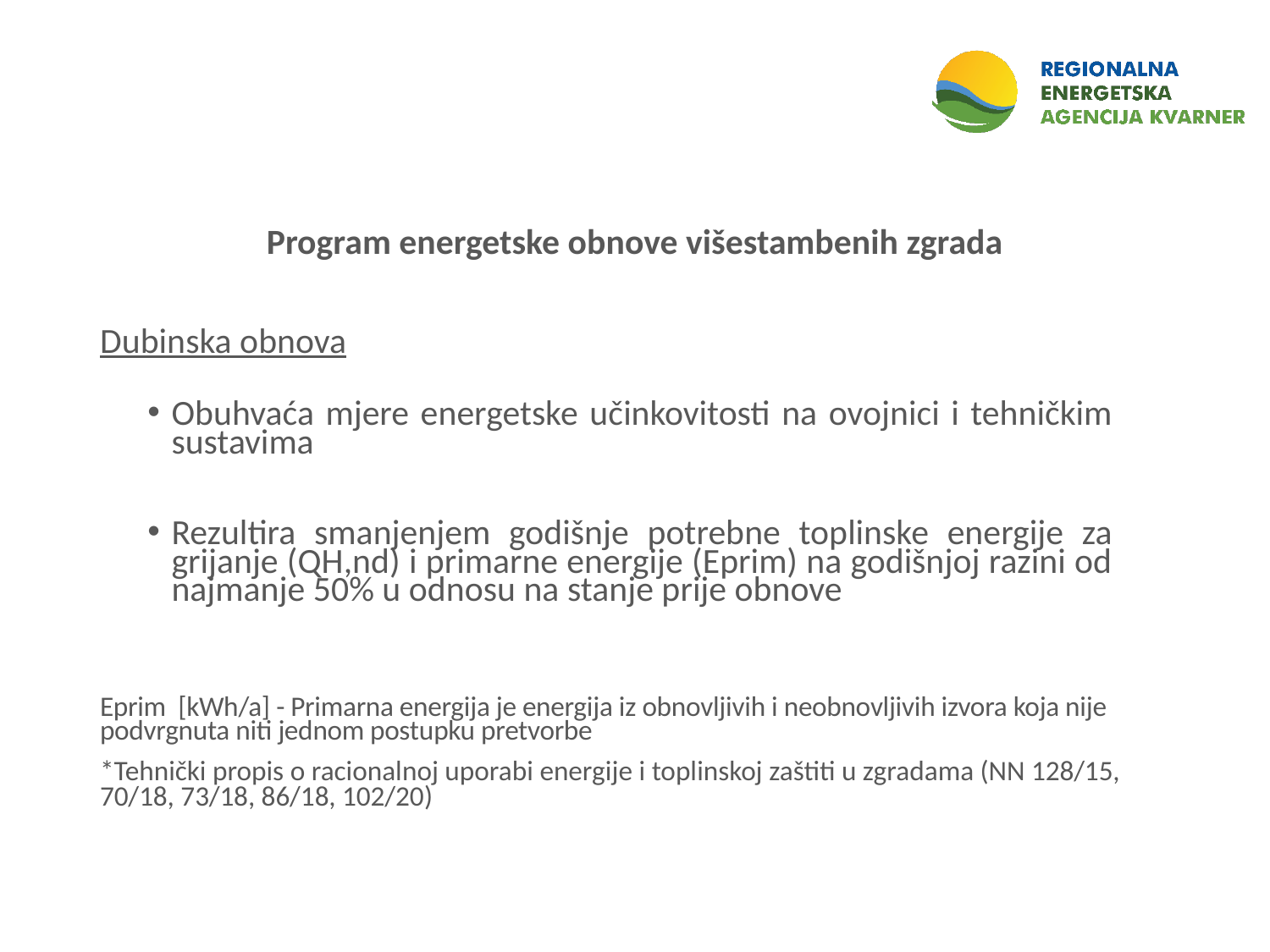

Program energetske obnove višestambenih zgrada
Dubinska obnova

Obuhvaća mjere energetske učinkovitosti na ovojnici i tehničkim sustavima

Rezultira smanjenjem godišnje potrebne toplinske energije za grijanje (QH,nd) i primarne energije (Eprim) na godišnjoj razini od najmanje 50% u odnosu na stanje prije obnove

Eprim  [kWh/a] - Primarna energija je energija iz obnovljivih i neobnovljivih izvora koja nije podvrgnuta niti jednom postupku pretvorbe
*Tehnički propis o racionalnoj uporabi energije i toplinskoj zaštiti u zgradama (NN 128/15, 70/18, 73/18, 86/18, 102/20)